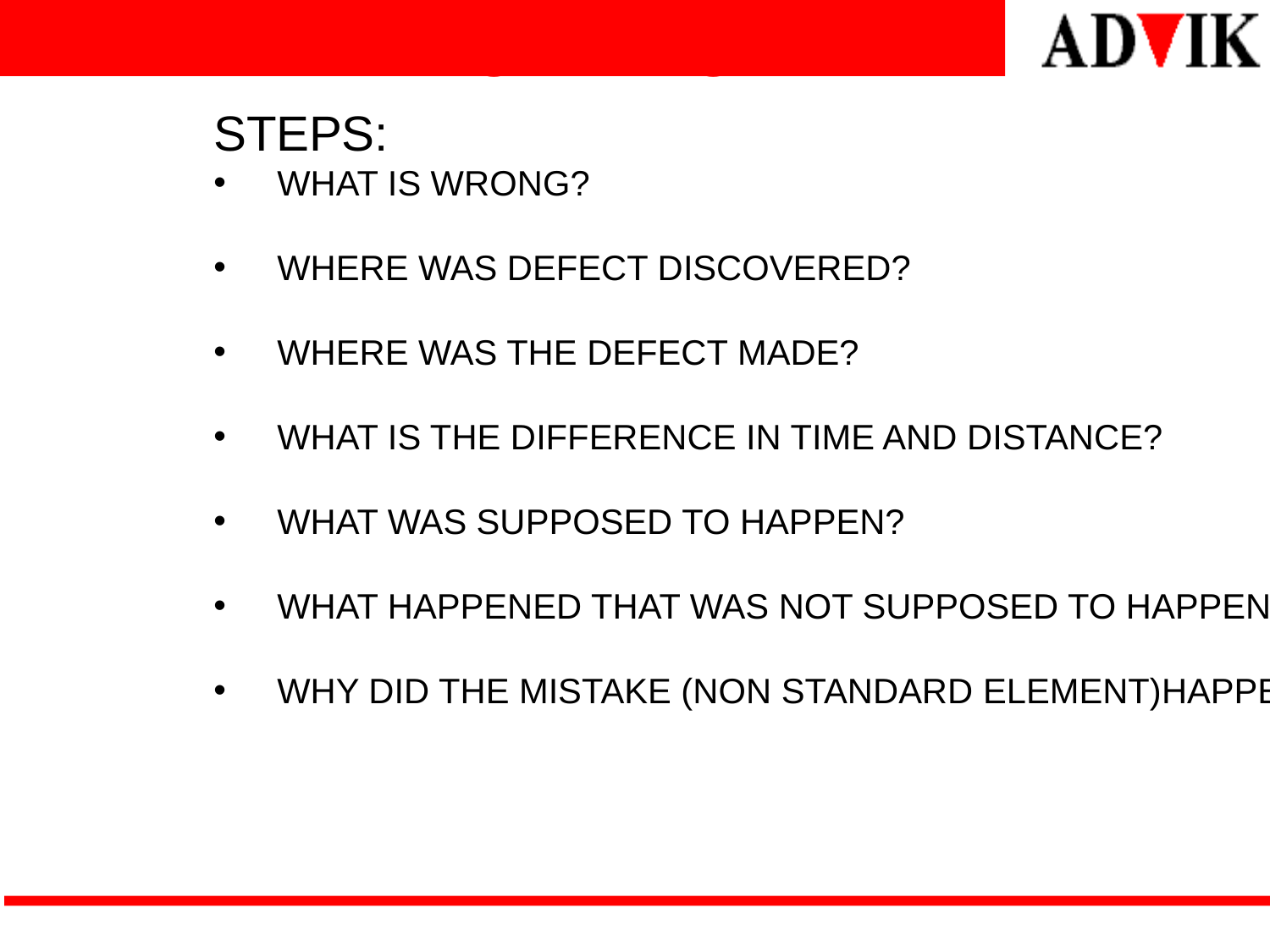

# POKA-YOKE
STEPS:
WHAT IS WRONG?

WHERE WAS DEFECT DISCOVERED?

WHERE WAS THE DEFECT MADE?

WHAT IS THE DIFFERENCE IN TIME AND DISTANCE?

WHAT WAS SUPPOSED TO HAPPEN?

WHAT HAPPENED THAT WAS NOT SUPPOSED TO HAPPEN?

WHY DID THE MISTAKE (NON STANDARD ELEMENT)HAPPENED?